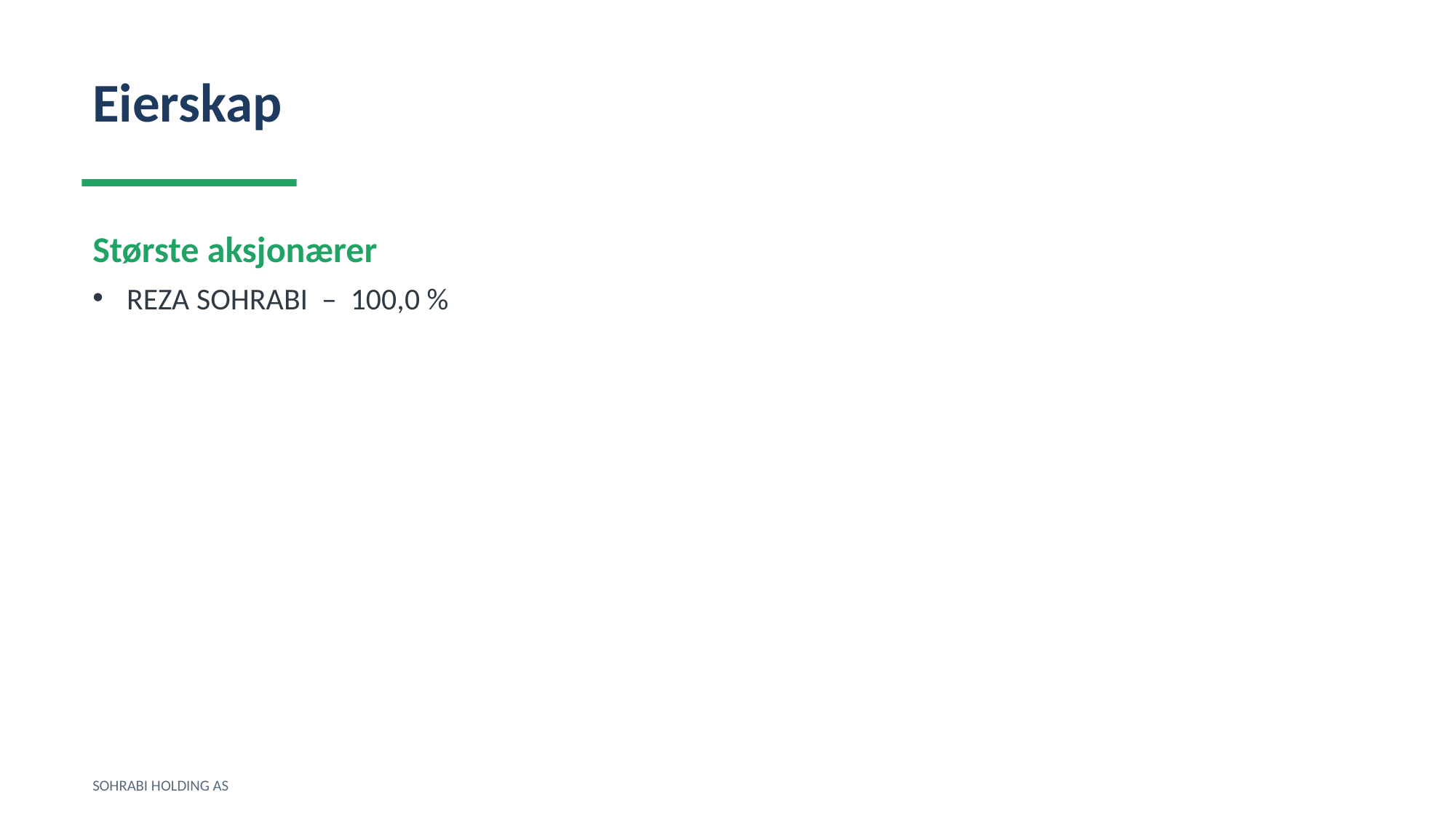

Eierskap

Største aksjonærer
REZA SOHRABI  –  100,0 %
SOHRABI HOLDING AS